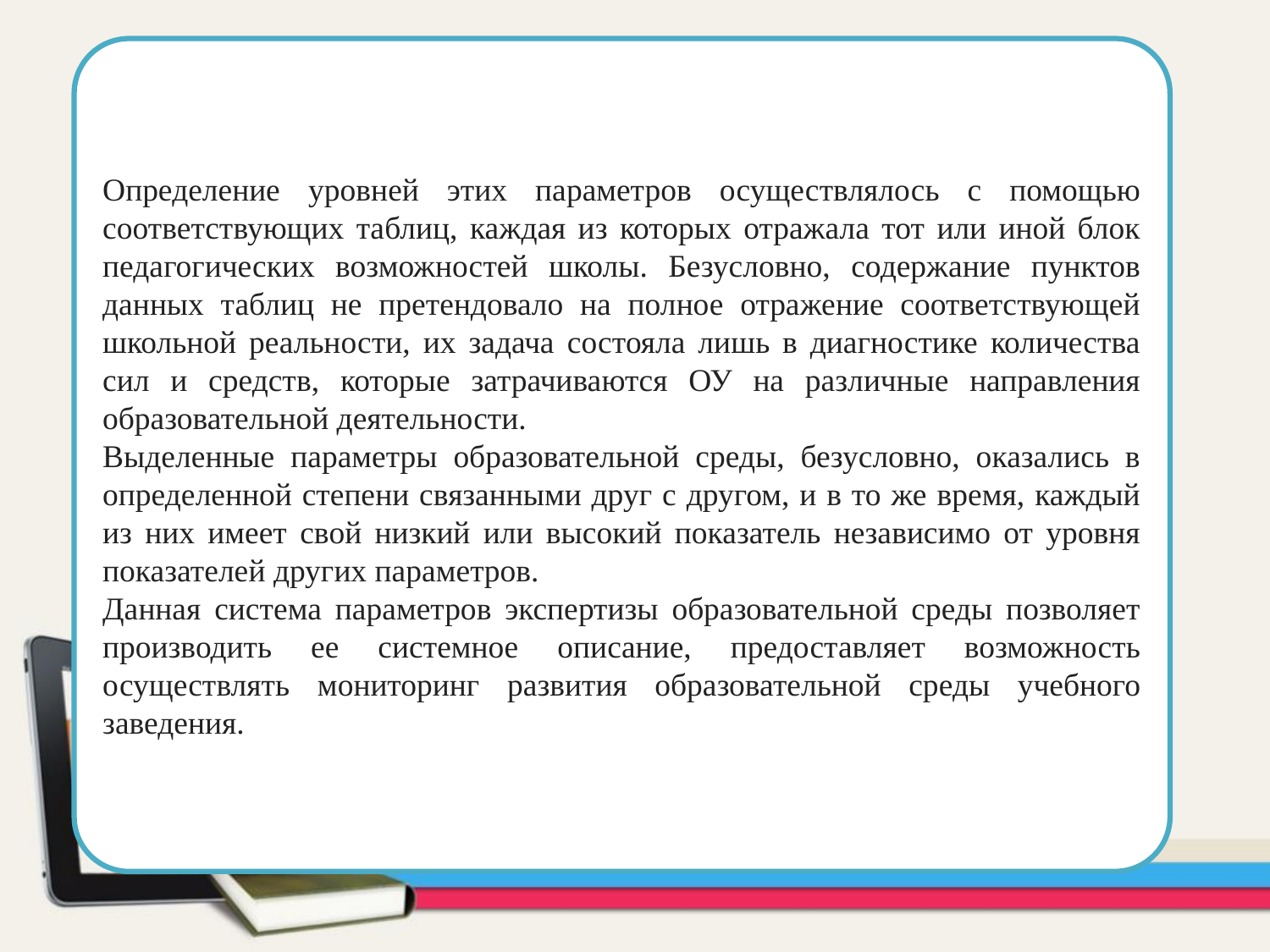

Определение уровней этих параметров осуществлялось с помощью соответствующих таблиц, каждая из которых отражала тот или иной блок педагогических возможностей школы. Безусловно, содержание пунктов данных таблиц не претендовало на полное отражение соответствующей школьной реальности, их задача состояла лишь в диагностике количества сил и средств, которые затрачиваются ОУ на различные направления образовательной деятельности.
Выделенные параметры образовательной среды, безусловно, оказались в определенной степени связанными друг с другом, и в то же время, каждый из них имеет свой низкий или высокий показатель независимо от уровня показателей других параметров.
Данная система параметров экспертизы образовательной среды позволяет производить ее системное описание, предоставляет возможность осуществлять мониторинг развития образовательной среды учебного заведения.